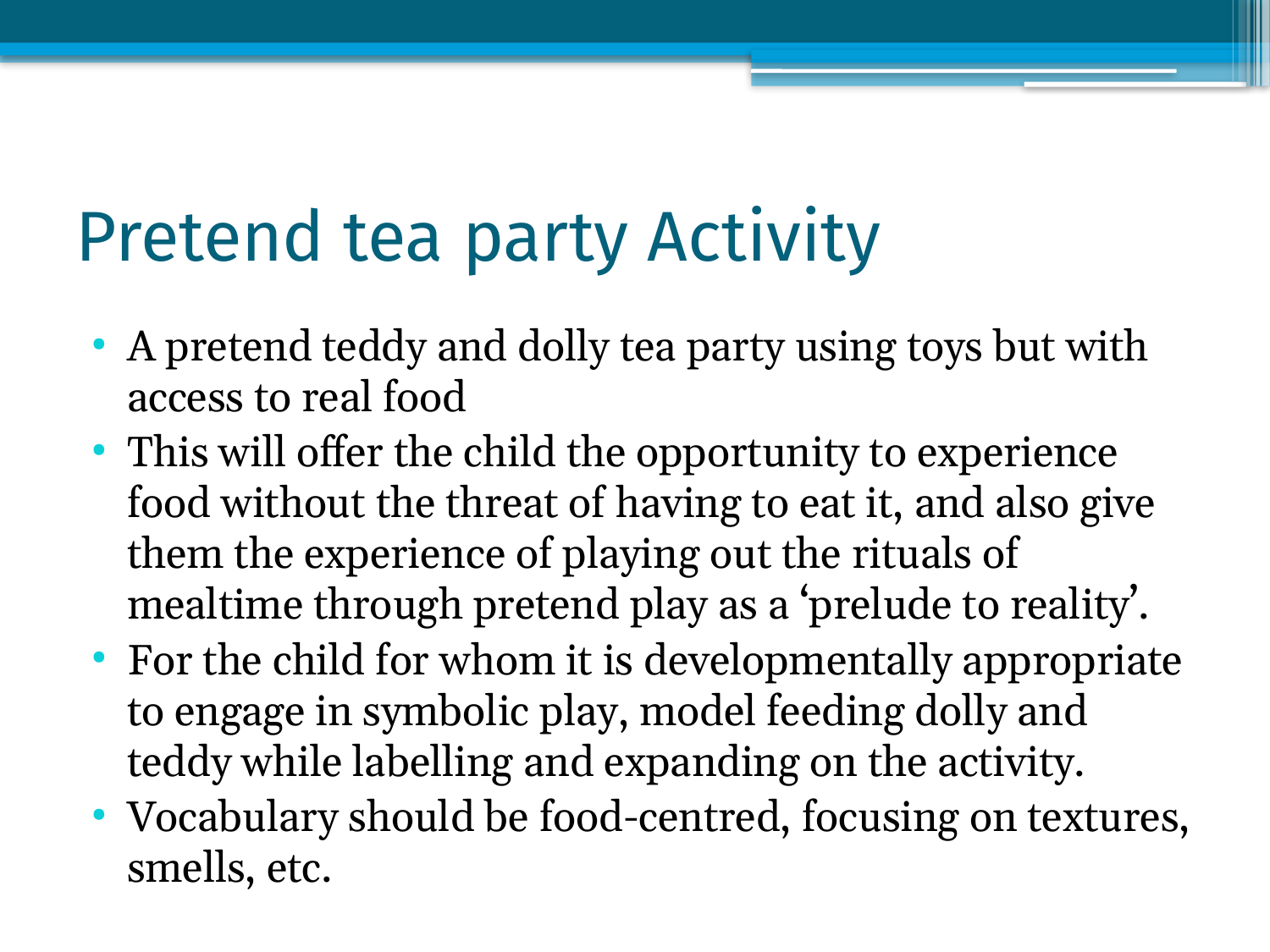

# Pretend tea party Activity
A pretend teddy and dolly tea party using toys but with access to real food
This will offer the child the opportunity to experience food without the threat of having to eat it, and also give them the experience of playing out the rituals of mealtime through pretend play as a ‘prelude to reality’.
For the child for whom it is developmentally appropriate to engage in symbolic play, model feeding dolly and teddy while labelling and expanding on the activity.
Vocabulary should be food-centred, focusing on textures, smells, etc.